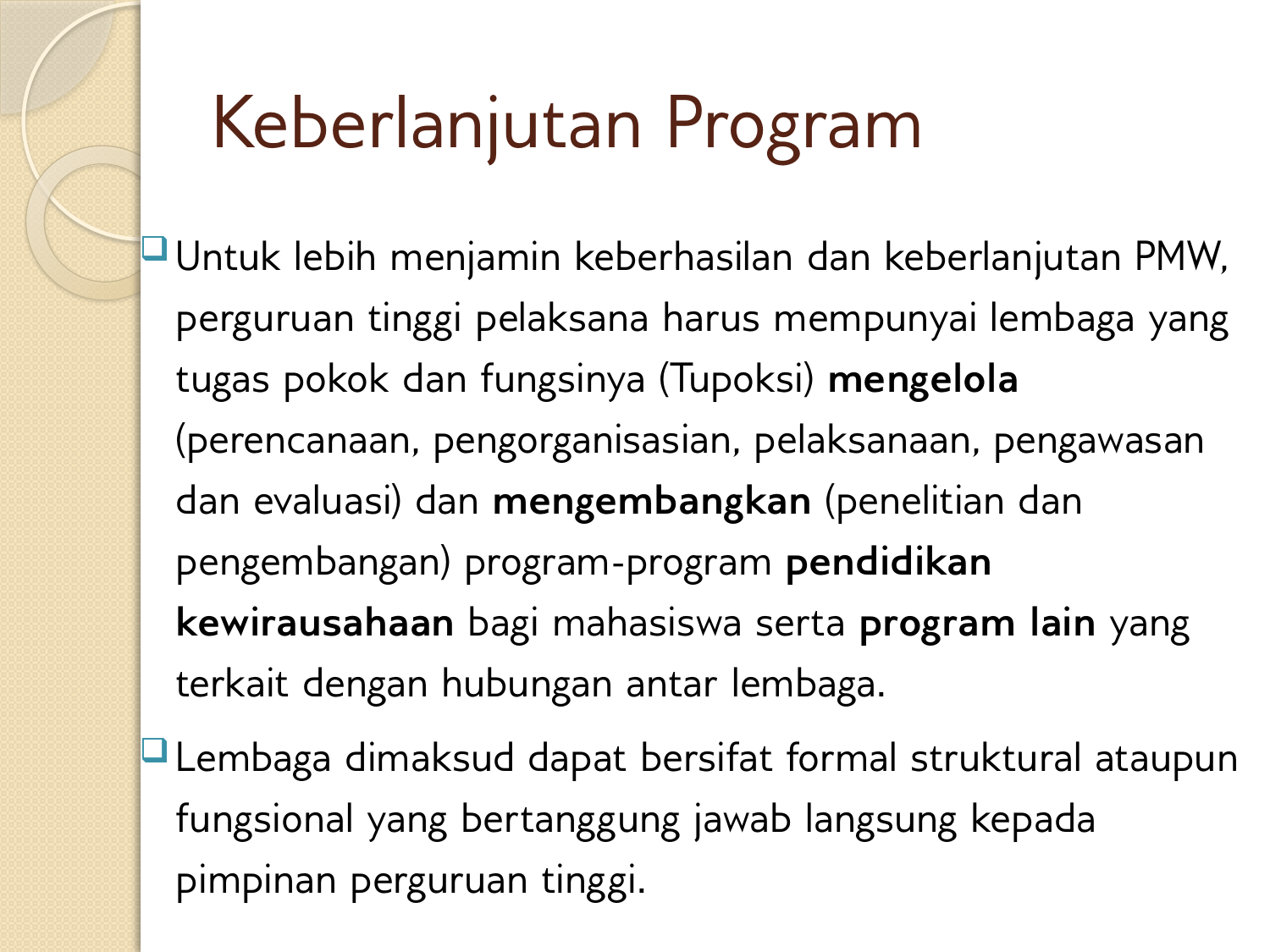

# Keberlanjutan Program
Untuk lebih menjamin keberhasilan dan keberlanjutan PMW, perguruan tinggi pelaksana harus mempunyai lembaga yang tugas pokok dan fungsinya (Tupoksi) mengelola (perencanaan, pengorganisasian, pelaksanaan, pengawasan dan evaluasi) dan mengembangkan (penelitian dan pengembangan) program-program pendidikan kewirausahaan bagi mahasiswa serta program lain yang terkait dengan hubungan antar lembaga.
Lembaga dimaksud dapat bersifat formal struktural ataupun fungsional yang bertanggung jawab langsung kepada pimpinan perguruan tinggi.